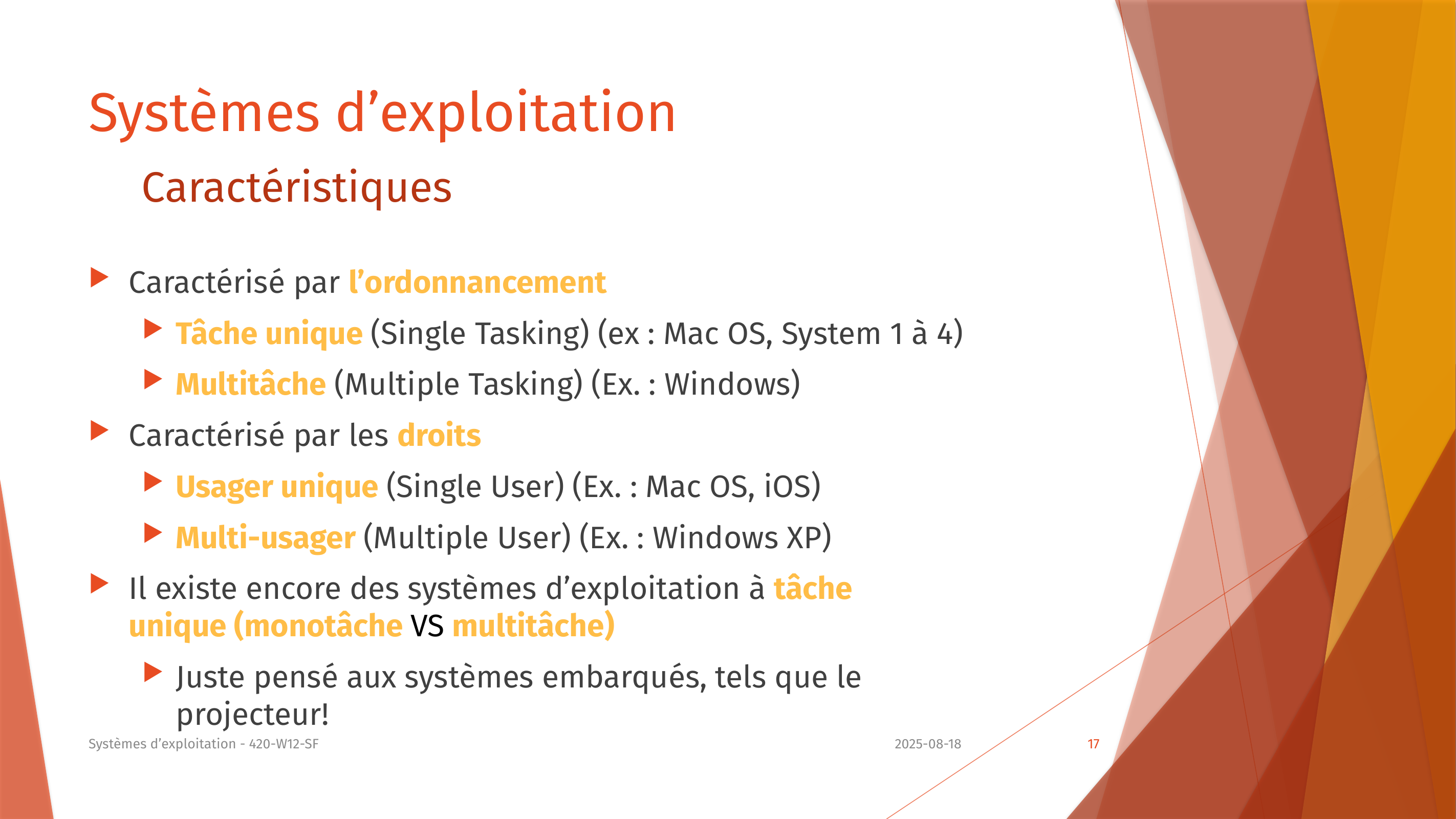

# Systèmes d’exploitation
Caractéristiques
Caractérisé par l’ordonnancement
Tâche unique (Single Tasking) (ex : Mac OS, System 1 à 4)
Multitâche (Multiple Tasking) (Ex. : Windows)
Caractérisé par les droits
Usager unique (Single User) (Ex. : Mac OS, iOS)
Multi-usager (Multiple User) (Ex. : Windows XP)
Il existe encore des systèmes d’exploitation à tâche
unique (monotâche VS multitâche)
Juste pensé aux systèmes embarqués, tels que le
projecteur!
Systèmes d’exploitation - 420-W12-SF
2025-08-18
17